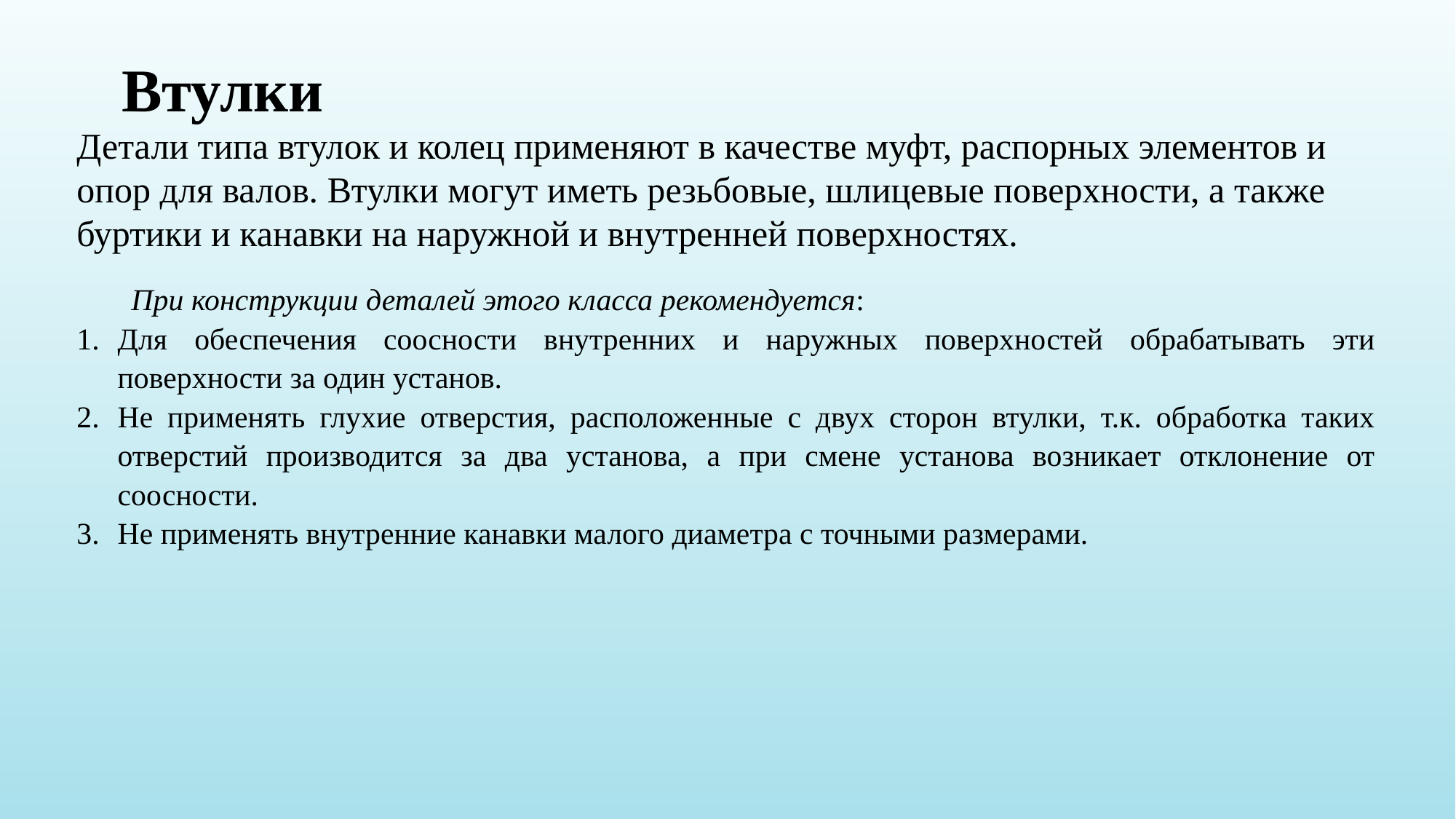

Втулки
Детали типа втулок и колец применяют в качестве муфт, распорных элементов и опор для валов. Втулки могут иметь резьбовые, шлицевые поверхности, а также буртики и канавки на наружной и внутренней поверхностях.
При конструкции деталей этого класса рекомендуется:
Для обеспечения соосности внутренних и наружных поверхностей обрабатывать эти поверхности за один установ.
Не применять глухие отверстия, расположенные с двух сторон втулки, т.к. обработка таких отверстий производится за два установа, а при смене установа возникает отклонение от соосности.
Не применять внутренние канавки малого диаметра с точными размерами.